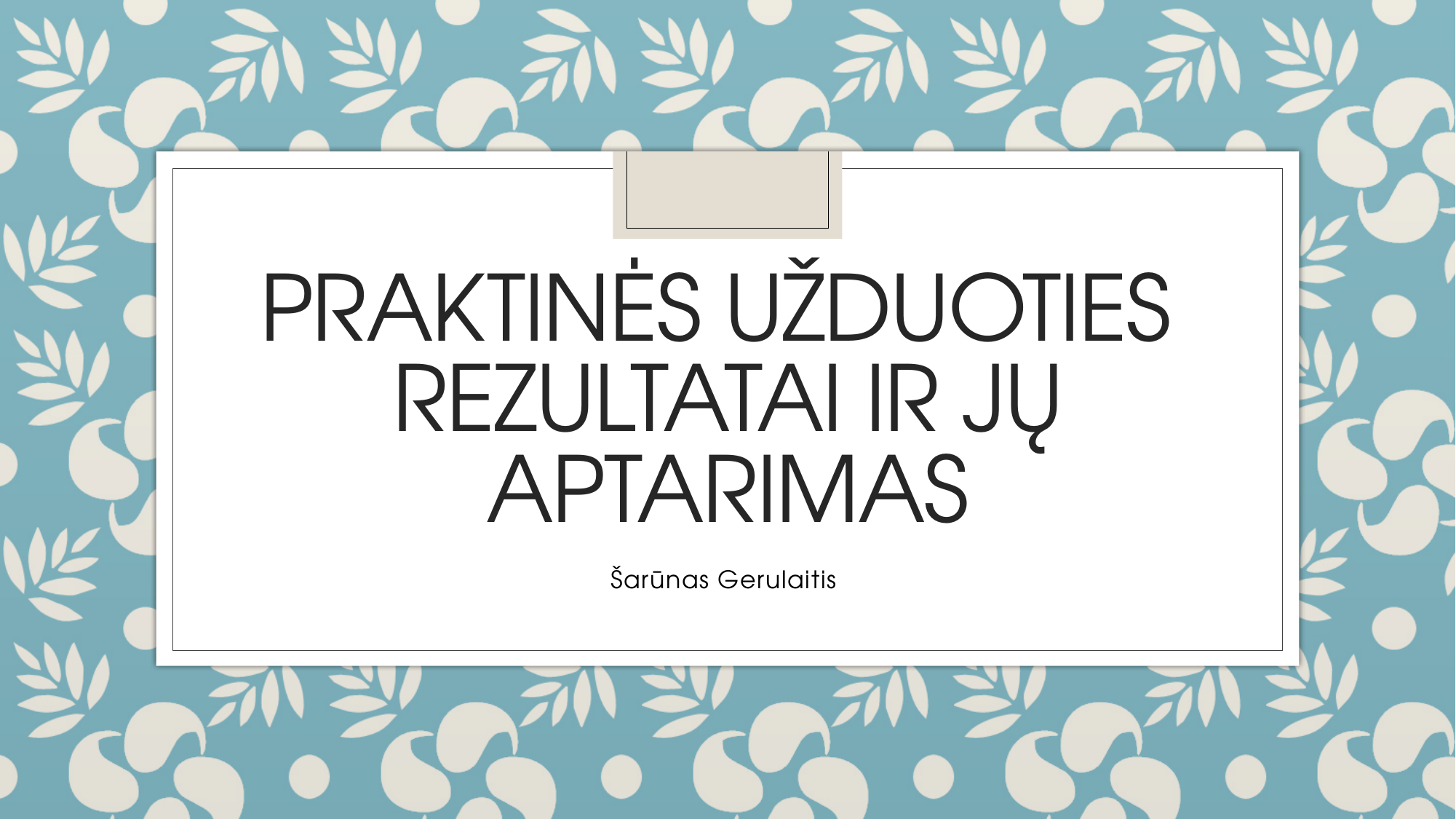

# Praktinės užduoties rezultatai ir jų aptarimas
Šarūnas Gerulaitis